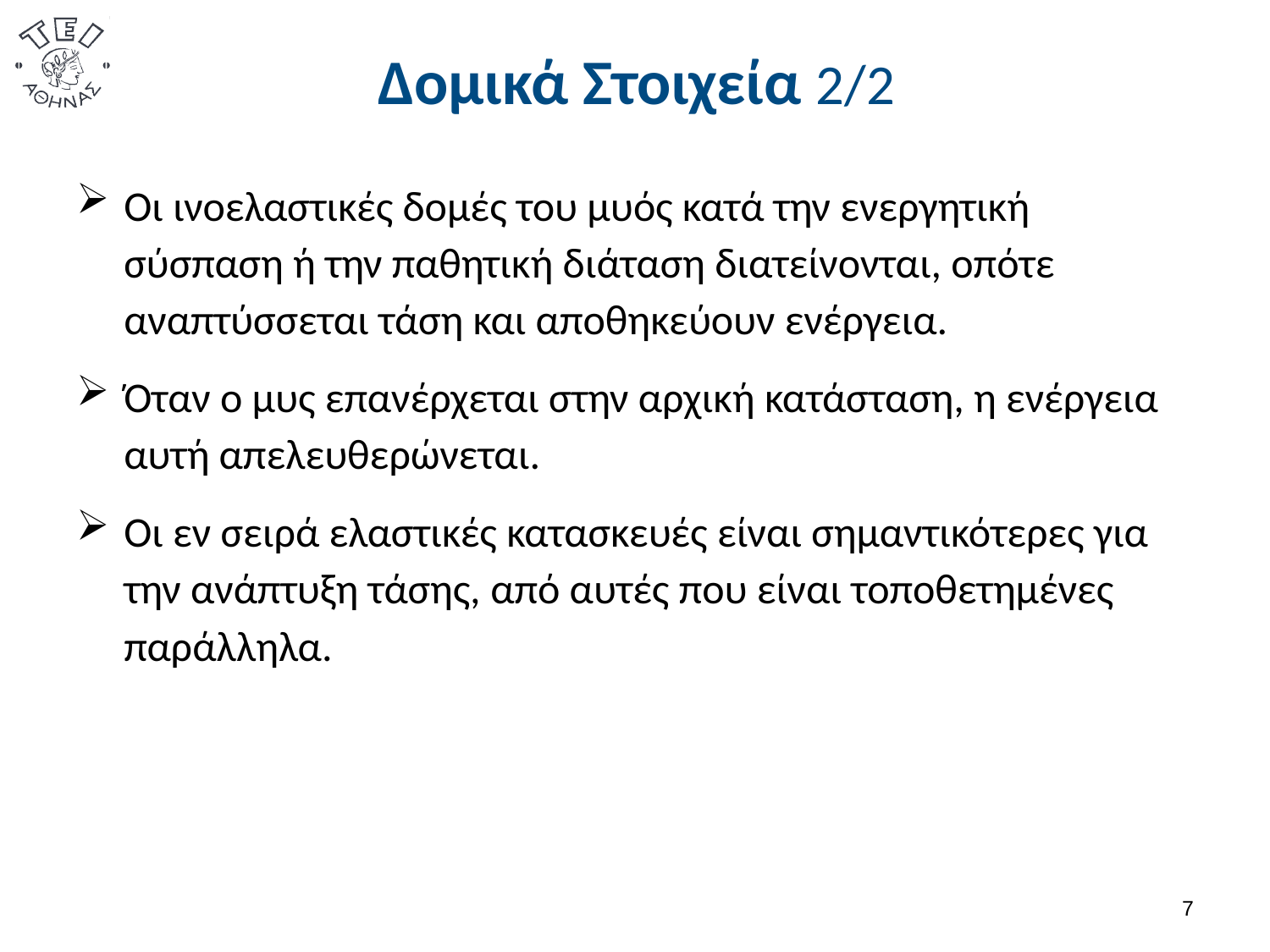

# Δομικά Στοιχεία 2/2
Οι ινοελαστικές δομές του μυός κατά την ενεργητική σύσπαση ή την παθητική διάταση διατείνονται, οπότε αναπτύσσεται τάση και αποθηκεύουν ενέργεια.
Όταν ο μυς επανέρχεται στην αρχική κατάσταση, η ενέργεια αυτή απελευθερώνεται.
Οι εν σειρά ελαστικές κατασκευές είναι σημαντικότερες για την ανάπτυξη τάσης, από αυτές που είναι τοποθετημένες παράλληλα.
7